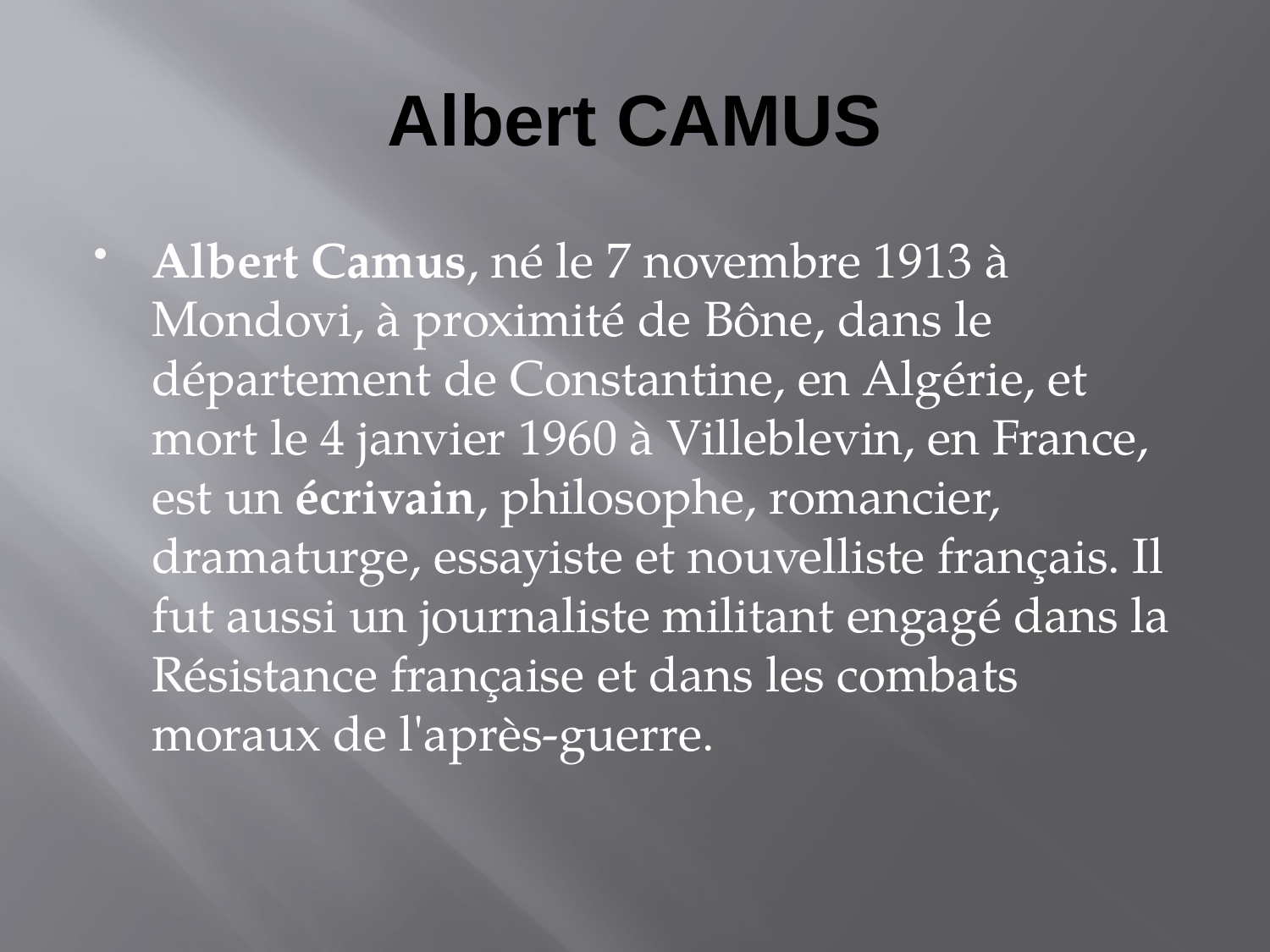

# Albert CAMUS
Albert Camus, né le 7 novembre 1913 à Mondovi, à proximité de Bône, dans le département de Constantine, en Algérie, et mort le 4 janvier 1960 à Villeblevin, en France, est un écrivain, philosophe, romancier, dramaturge, essayiste et nouvelliste français. Il fut aussi un journaliste militant engagé dans la Résistance française et dans les combats moraux de l'après-guerre.